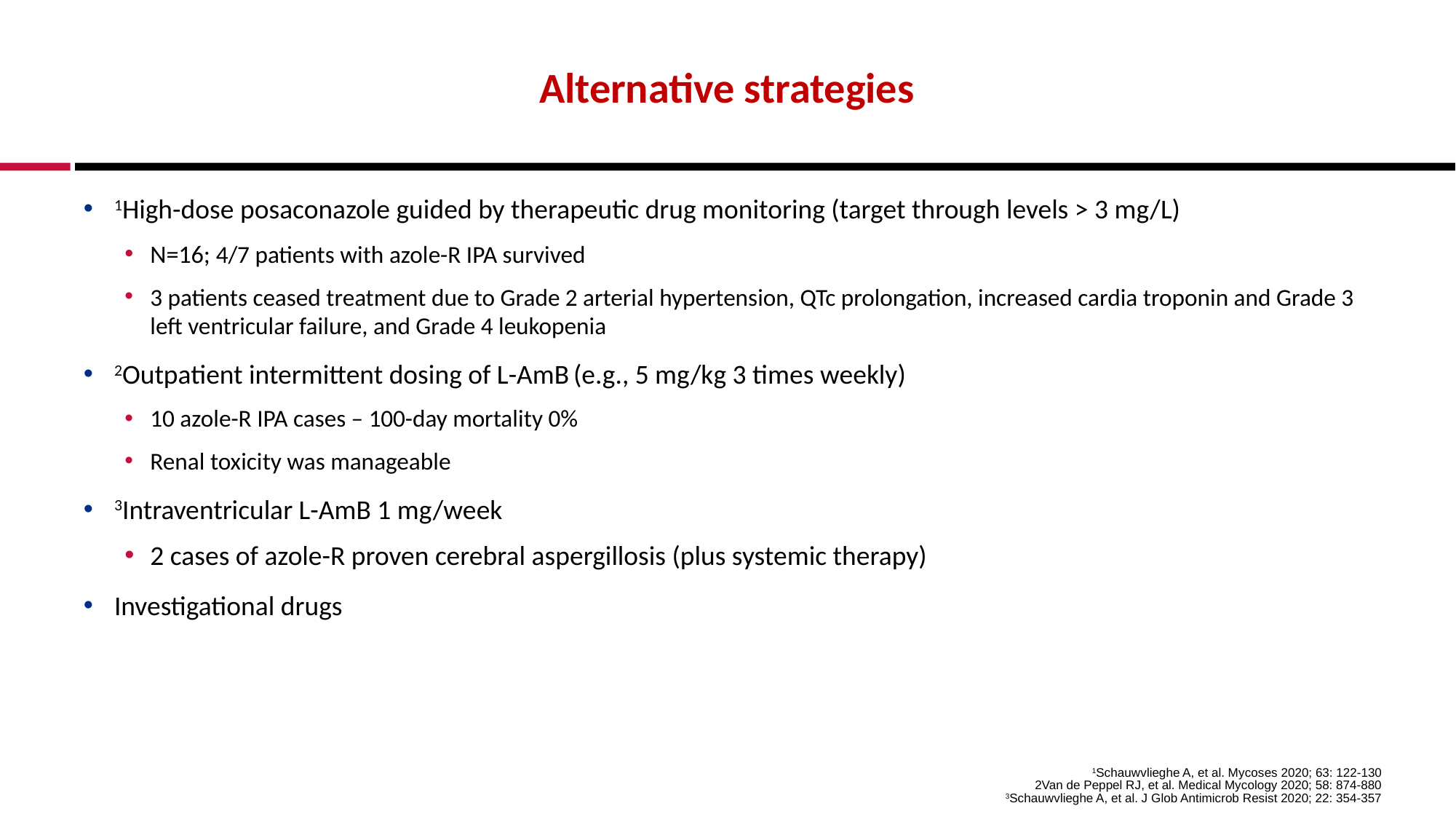

# Alternative strategies
1High-dose posaconazole guided by therapeutic drug monitoring (target through levels > 3 mg/L)
N=16; 4/7 patients with azole-R IPA survived
3 patients ceased treatment due to Grade 2 arterial hypertension, QTc prolongation, increased cardia troponin and Grade 3 left ventricular failure, and Grade 4 leukopenia
2Outpatient intermittent dosing of L-AmB (e.g., 5 mg/kg 3 times weekly)
10 azole-R IPA cases – 100-day mortality 0%
Renal toxicity was manageable
3Intraventricular L-AmB 1 mg/week
2 cases of azole-R proven cerebral aspergillosis (plus systemic therapy)
Investigational drugs

1Schauwvlieghe A, et al. Mycoses 2020; 63: 122-130
2Van de Peppel RJ, et al. Medical Mycology 2020; 58: 874-880
3Schauwvlieghe A, et al. J Glob Antimicrob Resist 2020; 22: 354-357